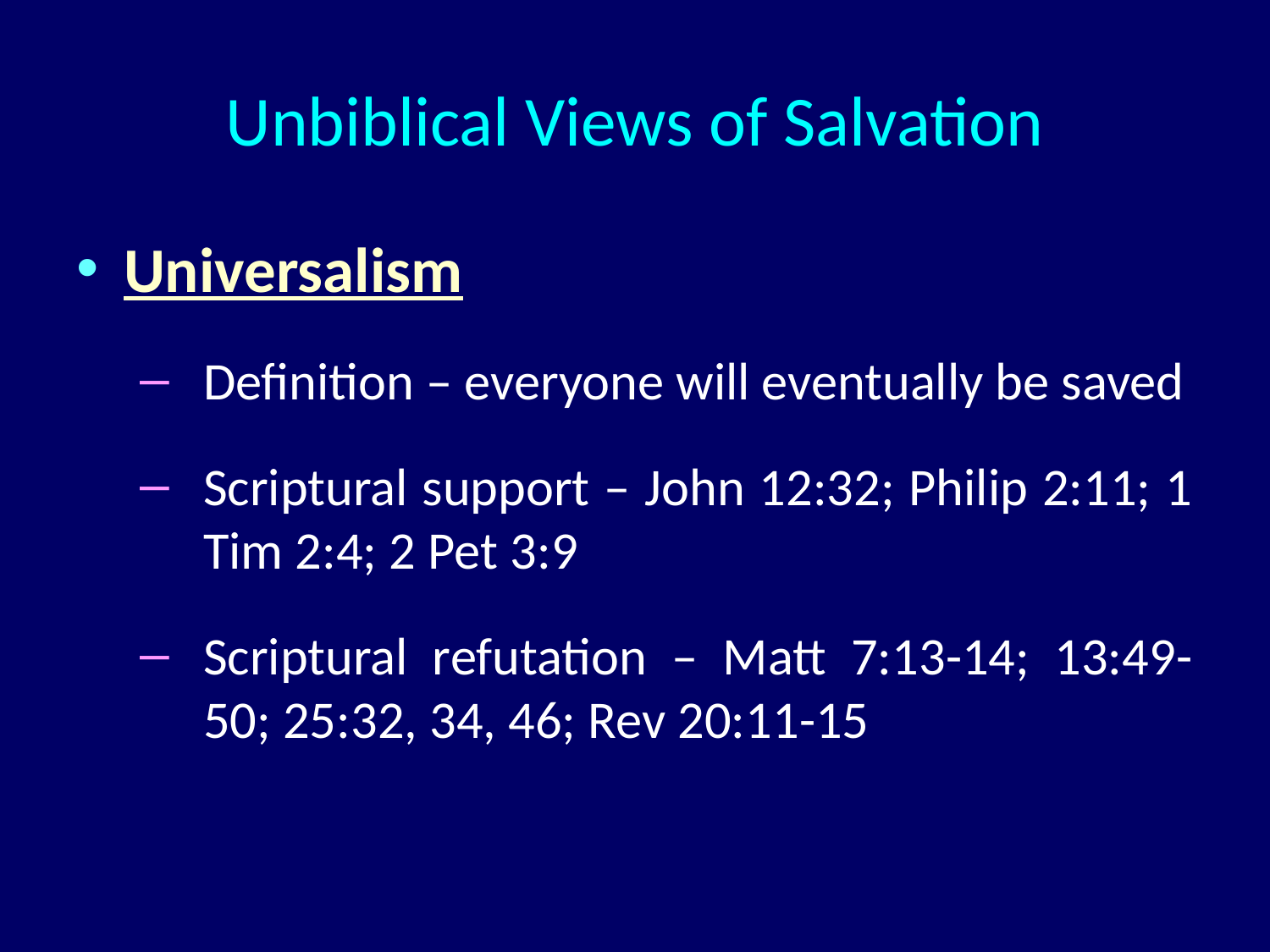

Universalism
Definition – everyone will eventually be saved
Scriptural support – John 12:32; Philip 2:11; 1 Tim 2:4; 2 Pet 3:9
Scriptural refutation – Matt 7:13-14; 13:49-50; 25:32, 34, 46; Rev 20:11-15
# Unbiblical Views of Salvation